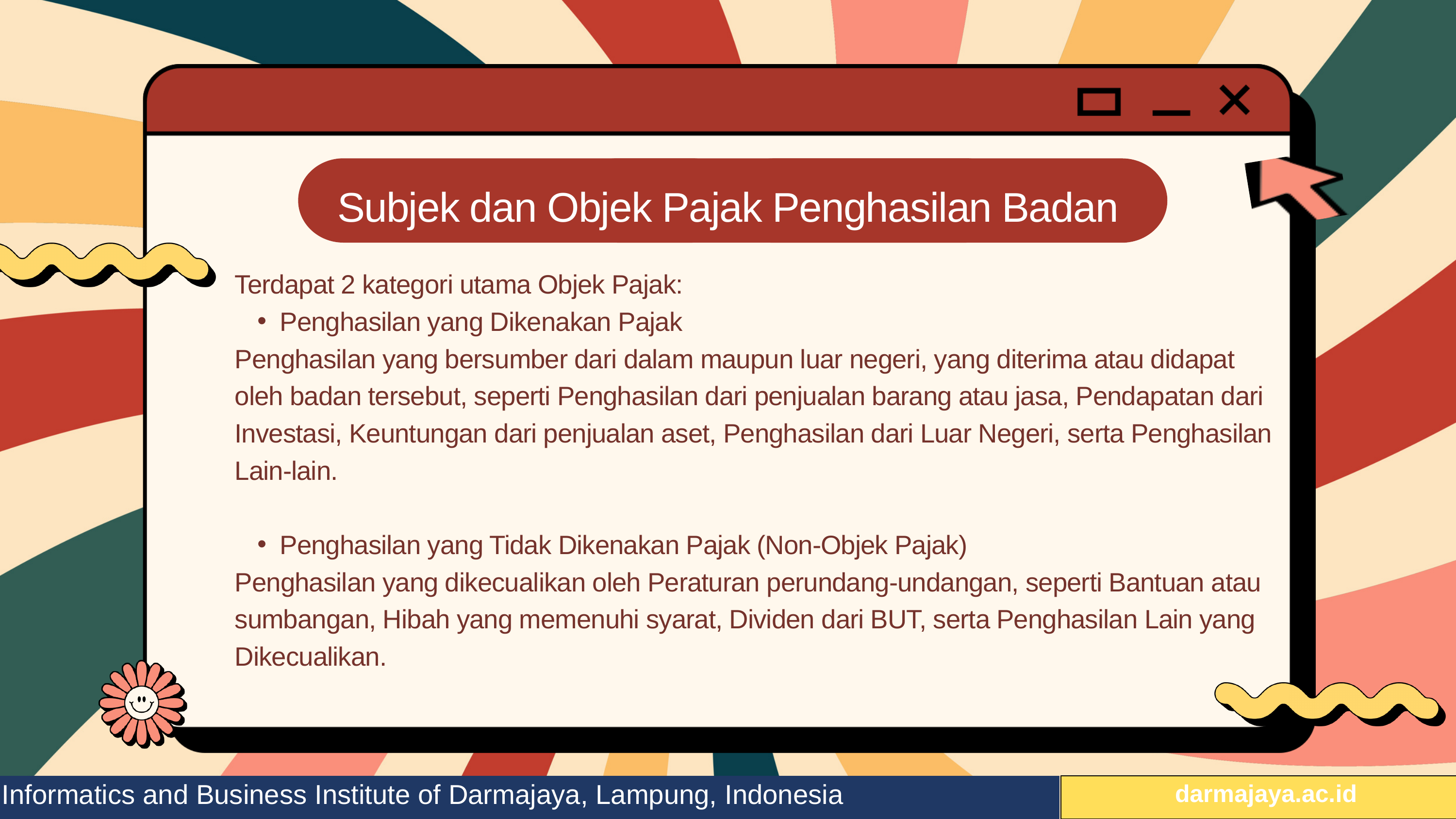

Subjek dan Objek Pajak Penghasilan Badan
Terdapat 2 kategori utama Objek Pajak:
Penghasilan yang Dikenakan Pajak
Penghasilan yang bersumber dari dalam maupun luar negeri, yang diterima atau didapat oleh badan tersebut, seperti Penghasilan dari penjualan barang atau jasa, Pendapatan dari Investasi, Keuntungan dari penjualan aset, Penghasilan dari Luar Negeri, serta Penghasilan Lain-lain.

Penghasilan yang Tidak Dikenakan Pajak (Non-Objek Pajak)
Penghasilan yang dikecualikan oleh Peraturan perundang-undangan, seperti Bantuan atau sumbangan, Hibah yang memenuhi syarat, Dividen dari BUT, serta Penghasilan Lain yang Dikecualikan.

Informatics and Business Institute of Darmajaya, Lampung, Indonesia
        darmajaya.ac.id